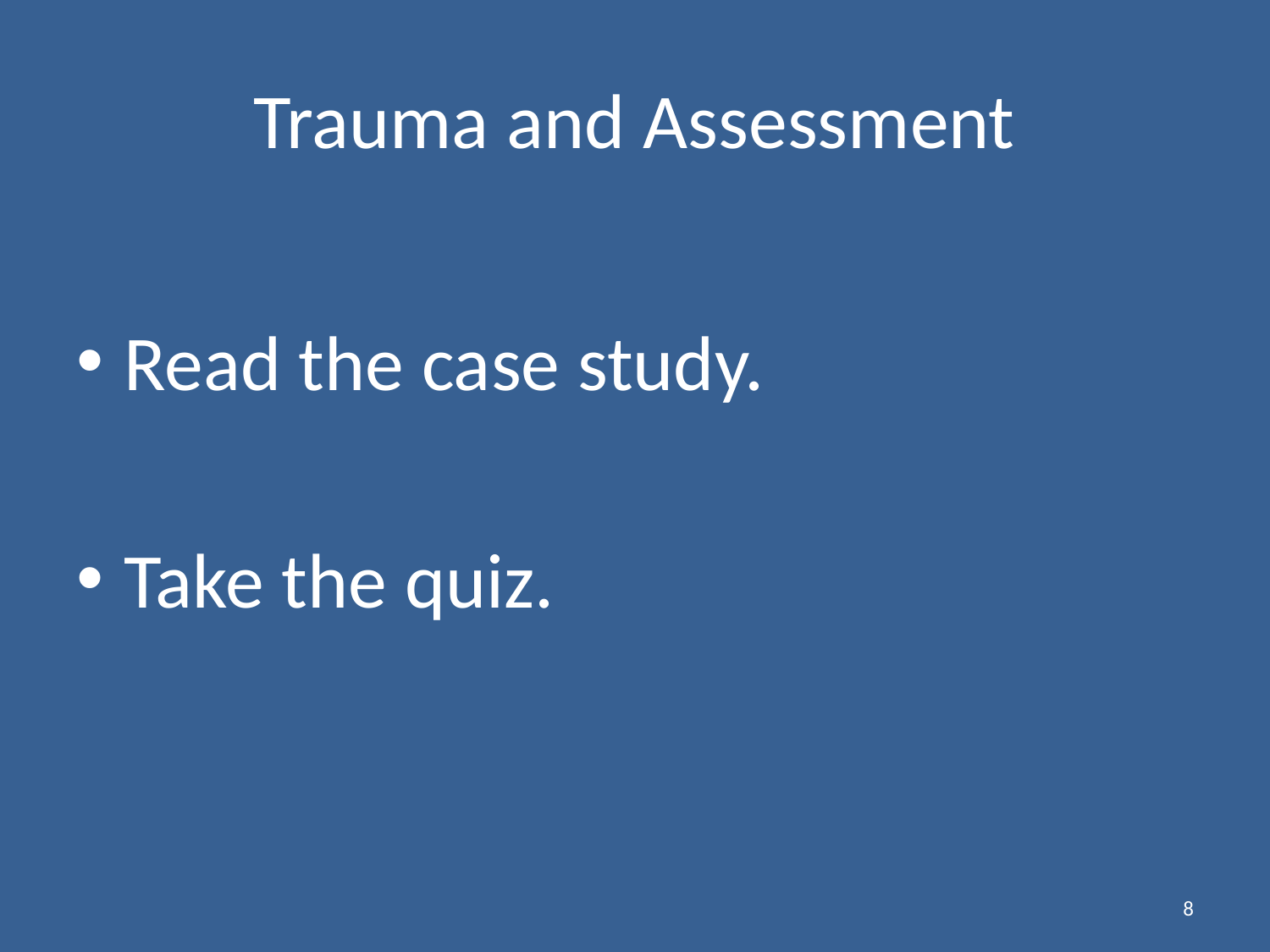

# Trauma and Assessment
Read the case study.

Take the quiz.
8